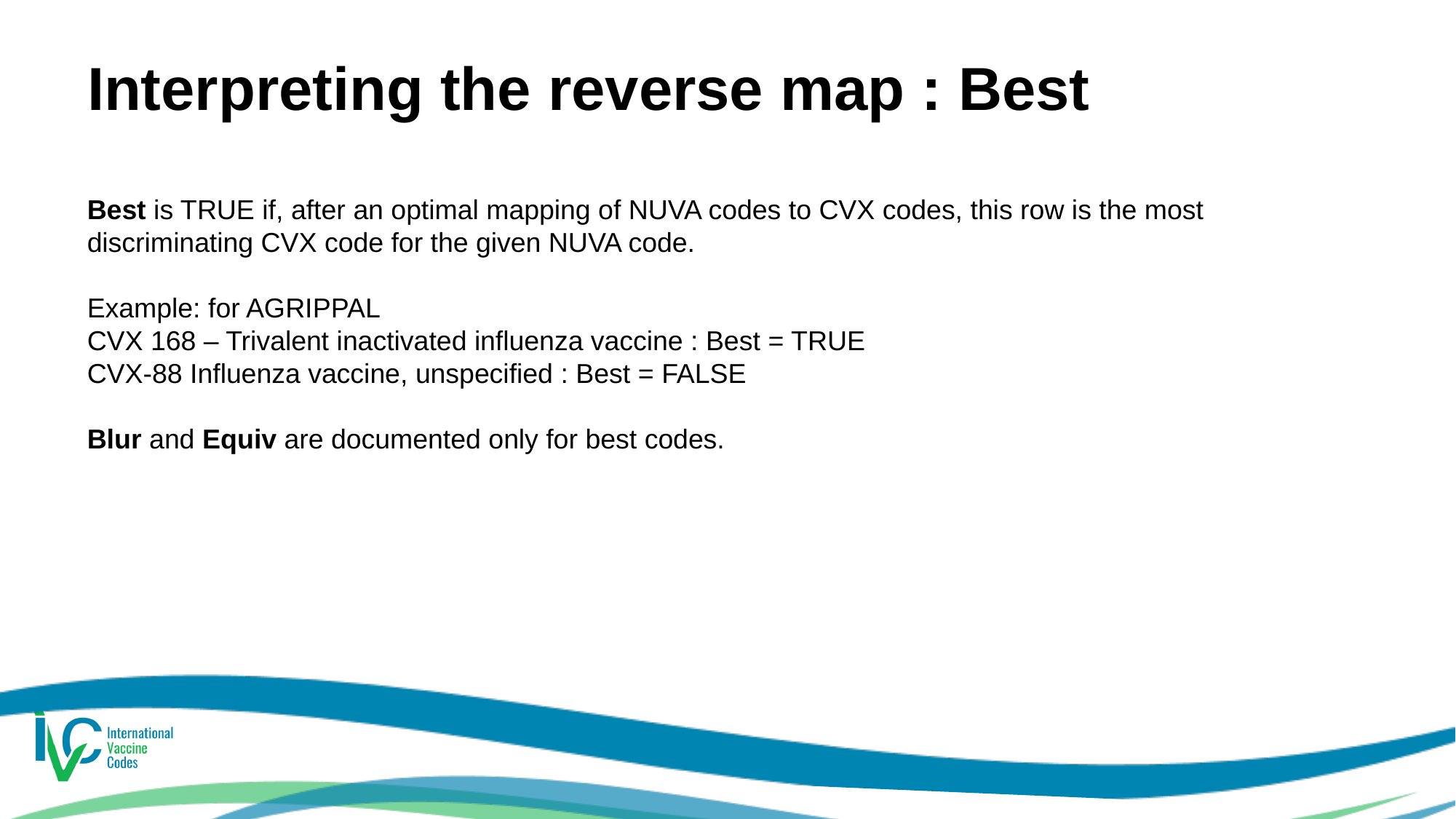

# Interpreting the reverse map : Best
Best is TRUE if, after an optimal mapping of NUVA codes to CVX codes, this row is the most discriminating CVX code for the given NUVA code.

Example: for AGRIPPAL
CVX 168 – Trivalent inactivated influenza vaccine : Best = TRUE
CVX-88 Influenza vaccine, unspecified : Best = FALSE

Blur and Equiv are documented only for best codes.